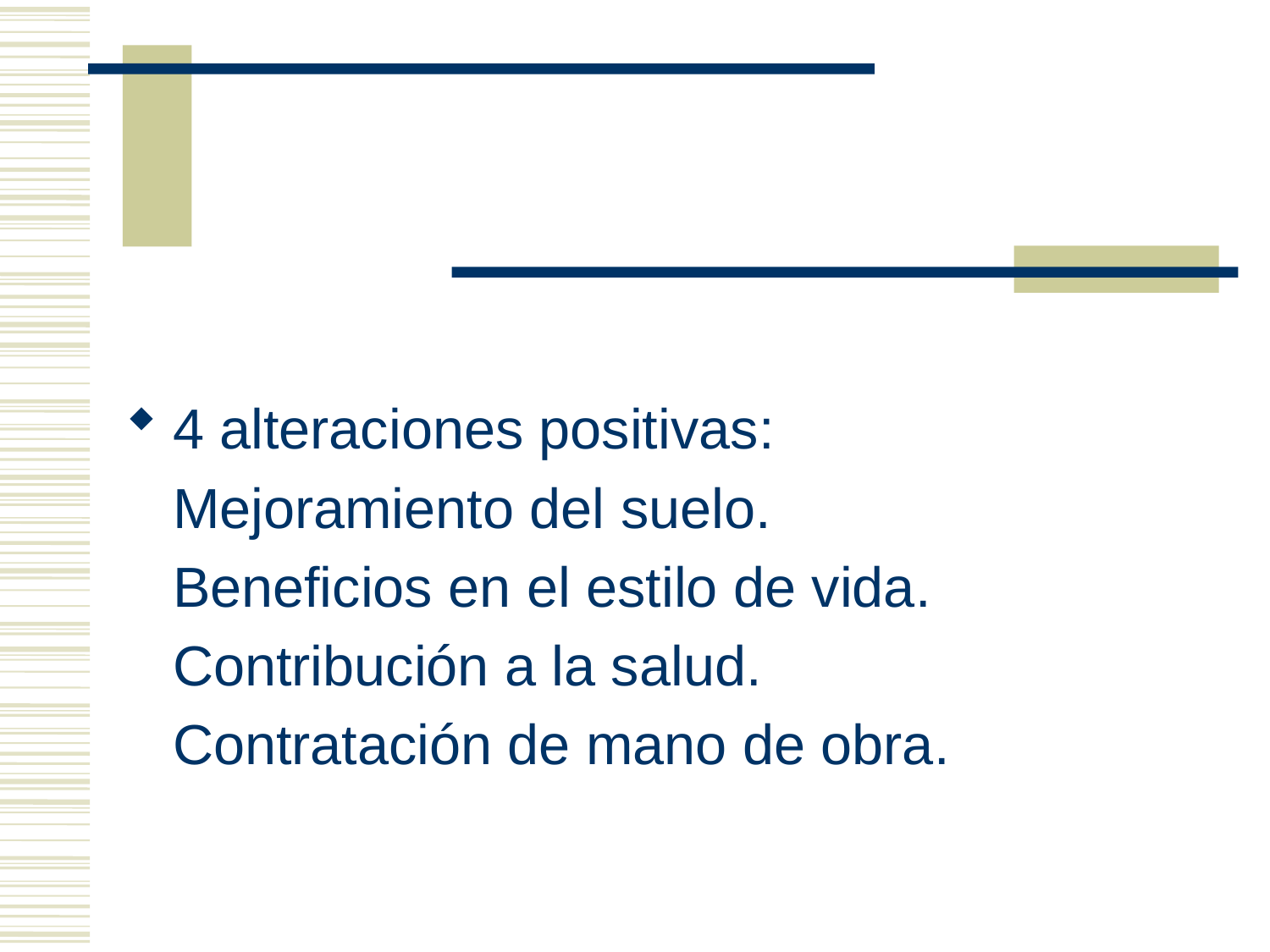

#

4 alteraciones positivas:
	Mejoramiento del suelo.
	Beneficios en el estilo de vida.
	Contribución a la salud.
	Contratación de mano de obra.